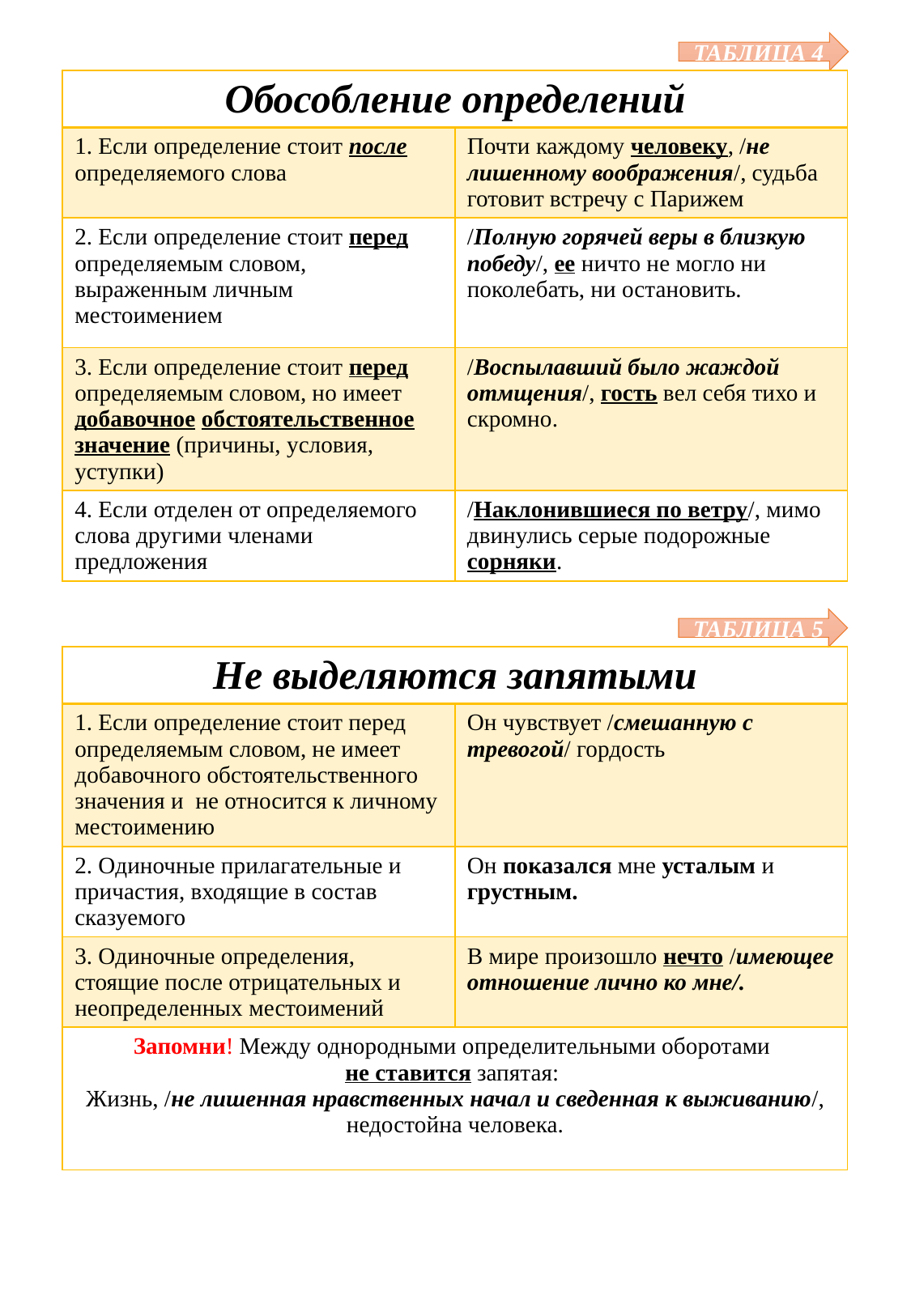

ТАБЛИЦА 4
| Обособление определений |  |
| --- | --- |
| 1. Если определение стоит после определяемого слова | Почти каждому человеку, /не лишенному воображения/, судьба готовит встречу с Парижем |
| 2. Если определение стоит перед определяемым словом, выраженным личным местоимением | /Полную горячей веры в близкую победу/, ее ничто не могло ни поколебать, ни остановить. |
| 3. Если определение стоит перед определяемым словом, но имеет добавочное обстоятельственное значение (причины, условия, уступки) | /Воспылавший было жаждой отмщения/, гость вел себя тихо и скромно. |
| 4. Если отделен от определяемого слова другими членами предложения | /Наклонившиеся по ветру/, мимо двинулись серые подорожные сорняки. |
ТАБЛИЦА 5
| Не выделяются запятыми |  |
| --- | --- |
| 1. Если определение стоит перед определяемым словом, не имеет добавочного обстоятельственного значения и не относится к личному местоимению | Он чувствует /смешанную с тревогой/ гордость |
| 2. Одиночные прилагательные и причастия, входящие в состав сказуемого | Он показался мне усталым и грустным. |
| 3. Одиночные определения, стоящие после отрицательных и неопределенных местоимений | В мире произошло нечто /имеющее отношение лично ко мне/. |
| Запомни! Между однородными определительными оборотами не ставится запятая: Жизнь, /не лишенная нравственных начал и сведенная к выживанию/, недостойна человека. |  |